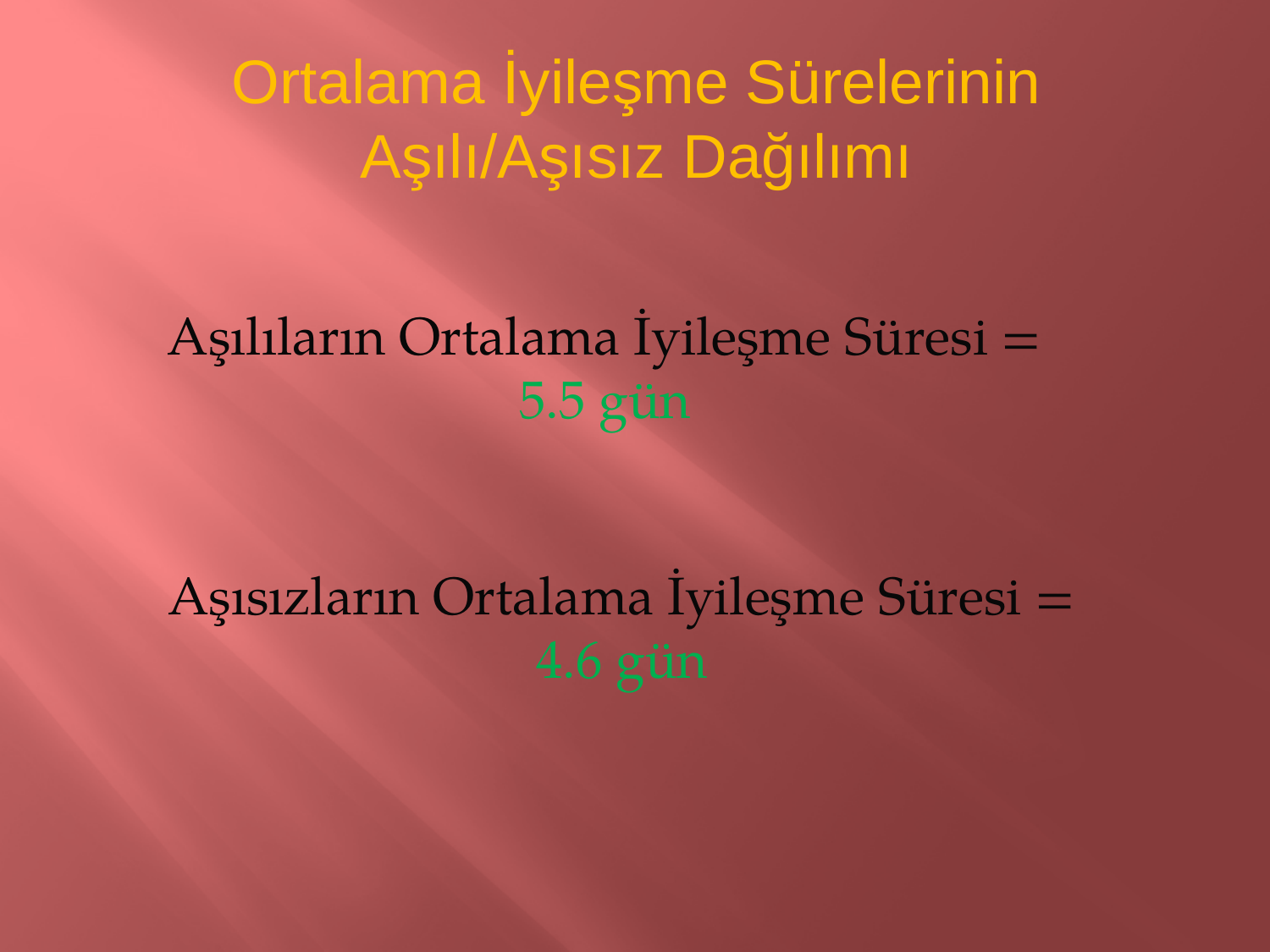

Ortalama İyileşme Sürelerinin
Aşılı/Aşısız Dağılımı
Aşılıların Ortalama İyileşme Süresi =
5.5 gün
Aşısızların Ortalama İyileşme Süresi =
4.6 gün